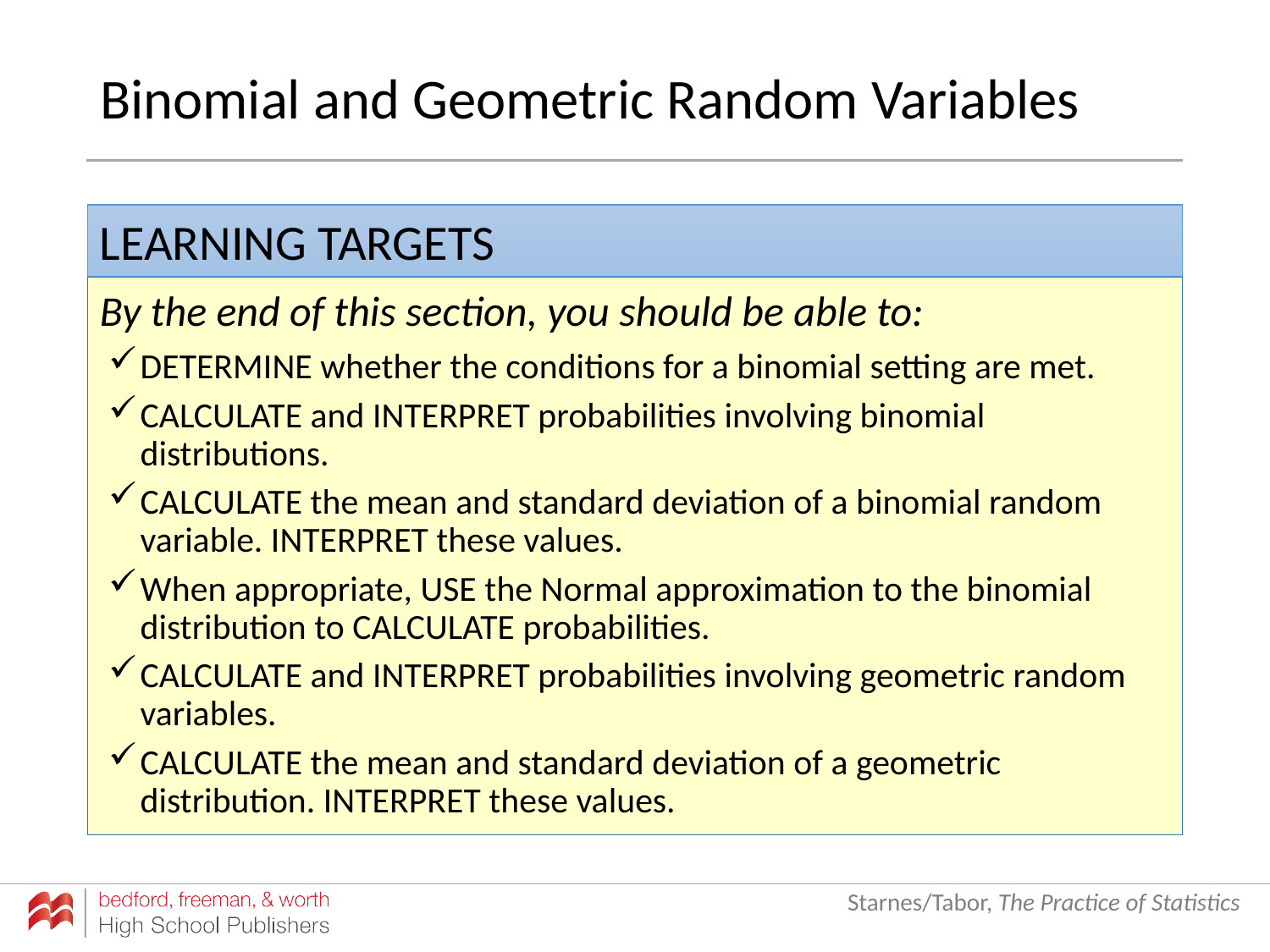

# Binomial and Geometric Random Variables
DETERMINE whether the conditions for a binomial setting are met.
CALCULATE and INTERPRET probabilities involving binomial distributions.
CALCULATE the mean and standard deviation of a binomial random variable. INTERPRET these values.
When appropriate, USE the Normal approximation to the binomial distribution to CALCULATE probabilities.
CALCULATE and INTERPRET probabilities involving geometric random variables.
CALCULATE the mean and standard deviation of a geometric distribution. INTERPRET these values.